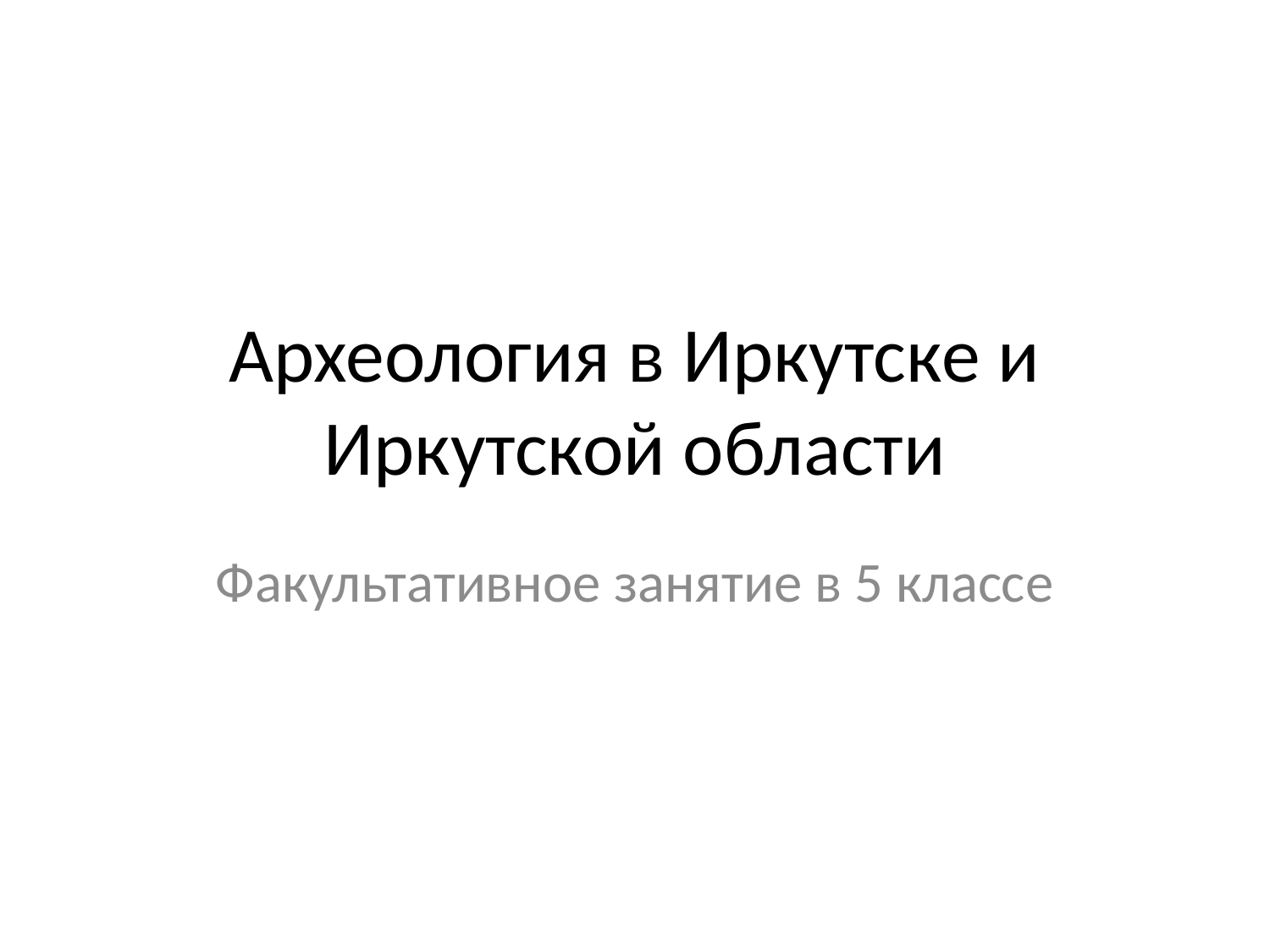

# Археология в Иркутске и Иркутской области
Факультативное занятие в 5 классе